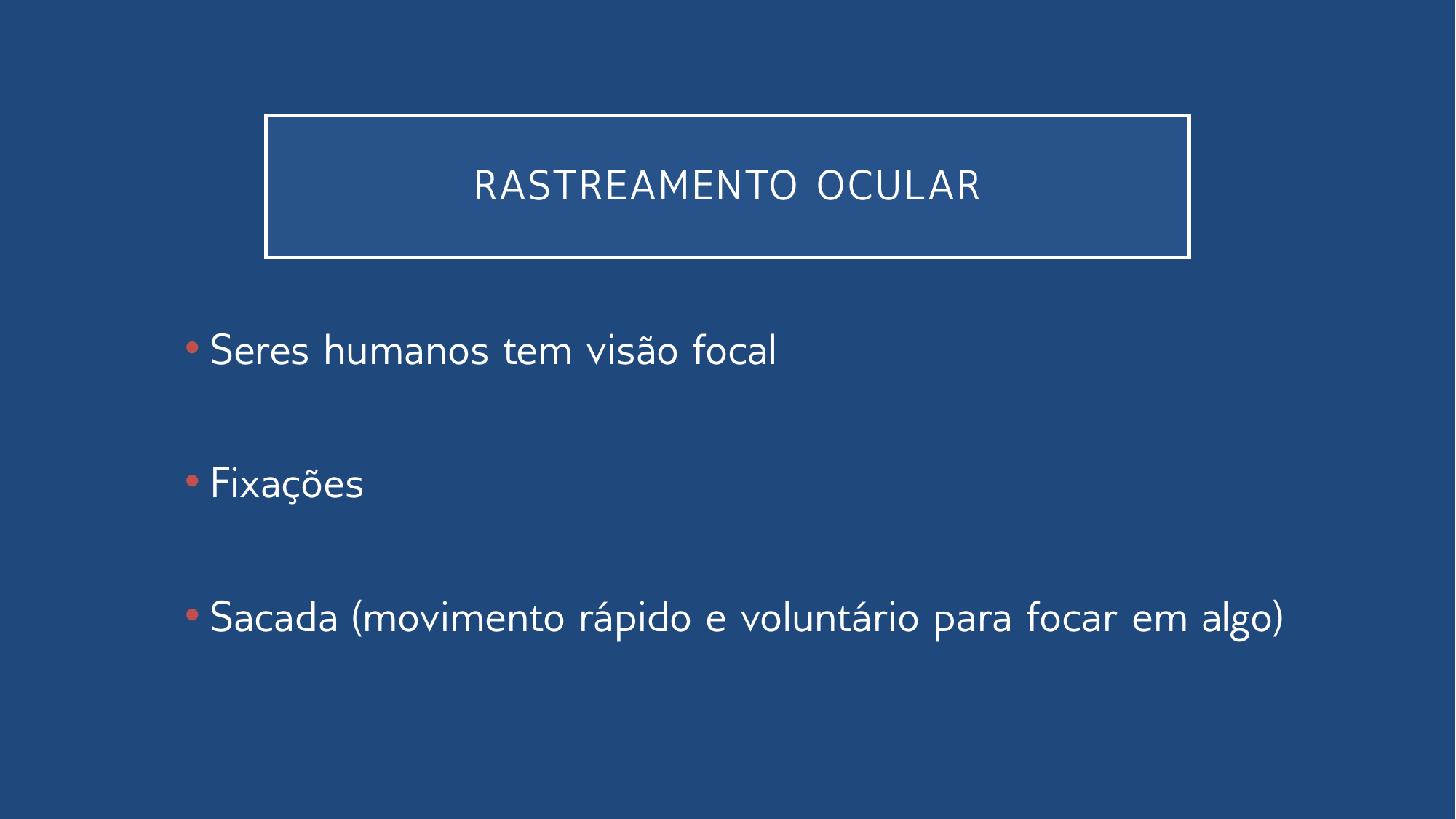

# Rastreamento ocular
Seres humanos tem visão focal

Fixações

Sacada (movimento rápido e voluntário para focar em algo)